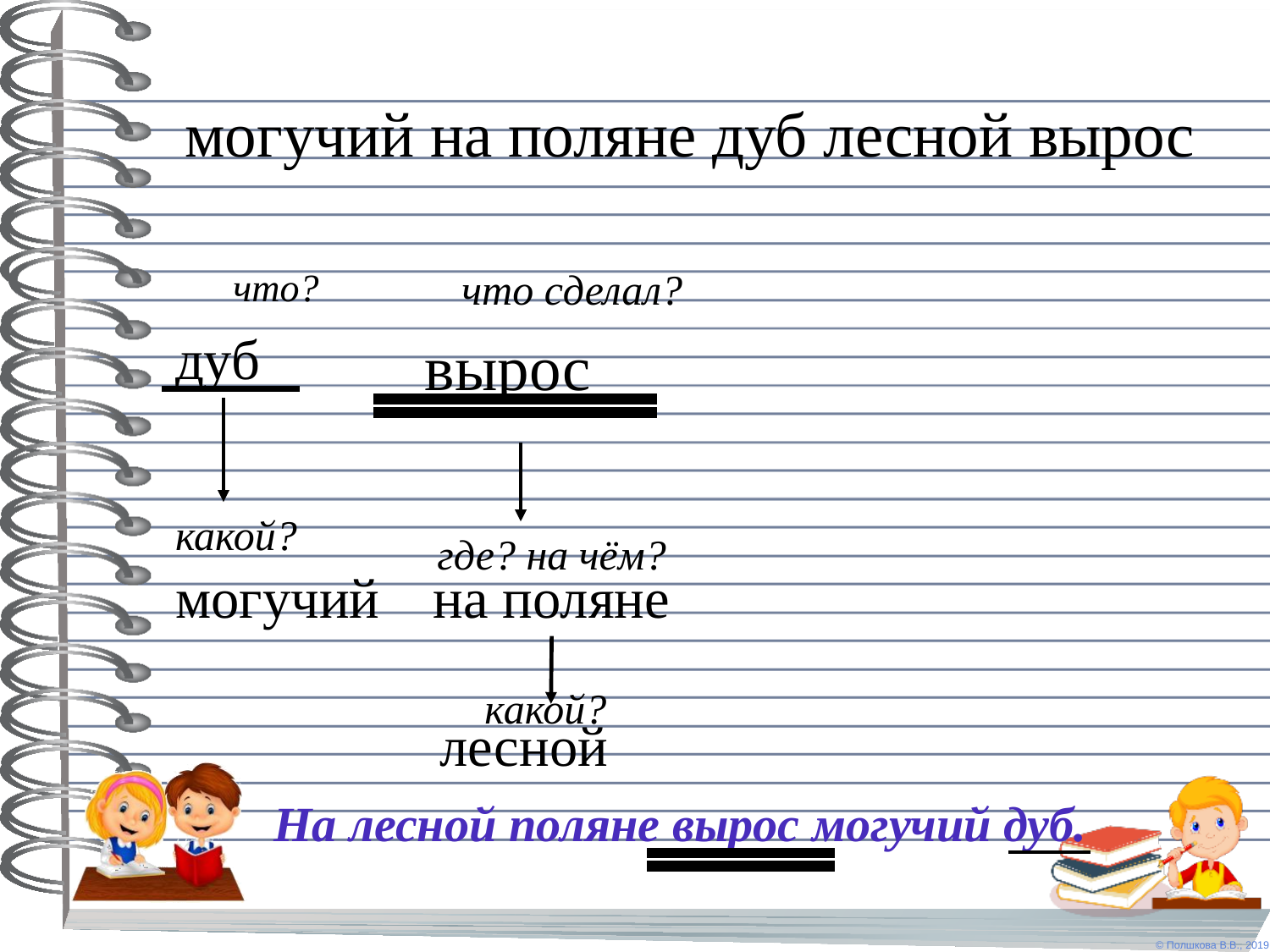

# могучий на поляне дуб лесной вырос
что сделал?
что?
дуб
вырос

какой?
где? на чём?
могучий
на поляне
какой?
лесной
На лесной поляне вырос могучий дуб.